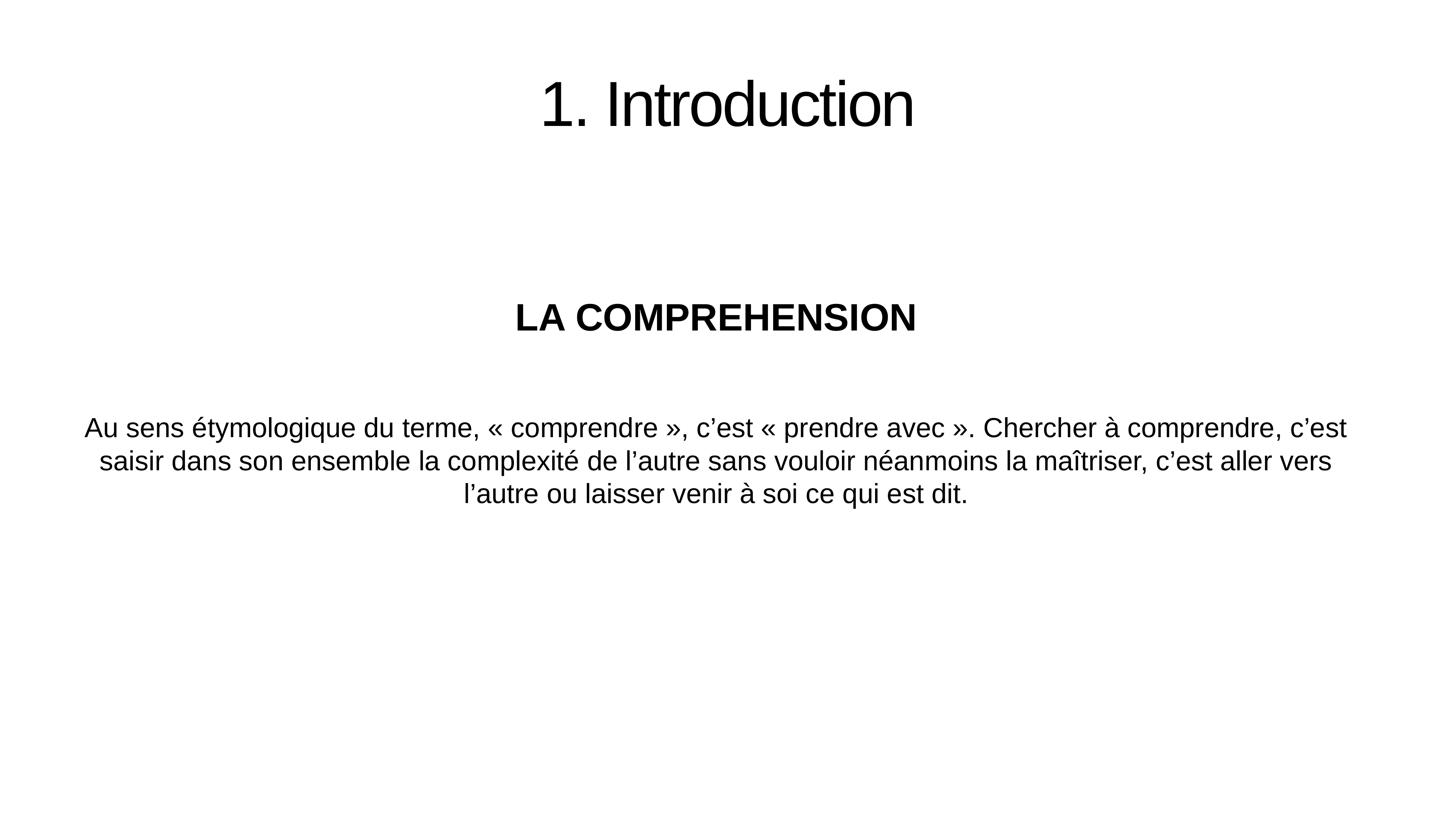

# 1. Introduction

LA COMPREHENSION

Au sens étymologique du terme, « comprendre », c’est « prendre avec ». Chercher à comprendre, c’est saisir dans son ensemble la complexité de l’autre sans vouloir néanmoins la maîtriser, c’est aller vers l’autre ou laisser venir à soi ce qui est dit.